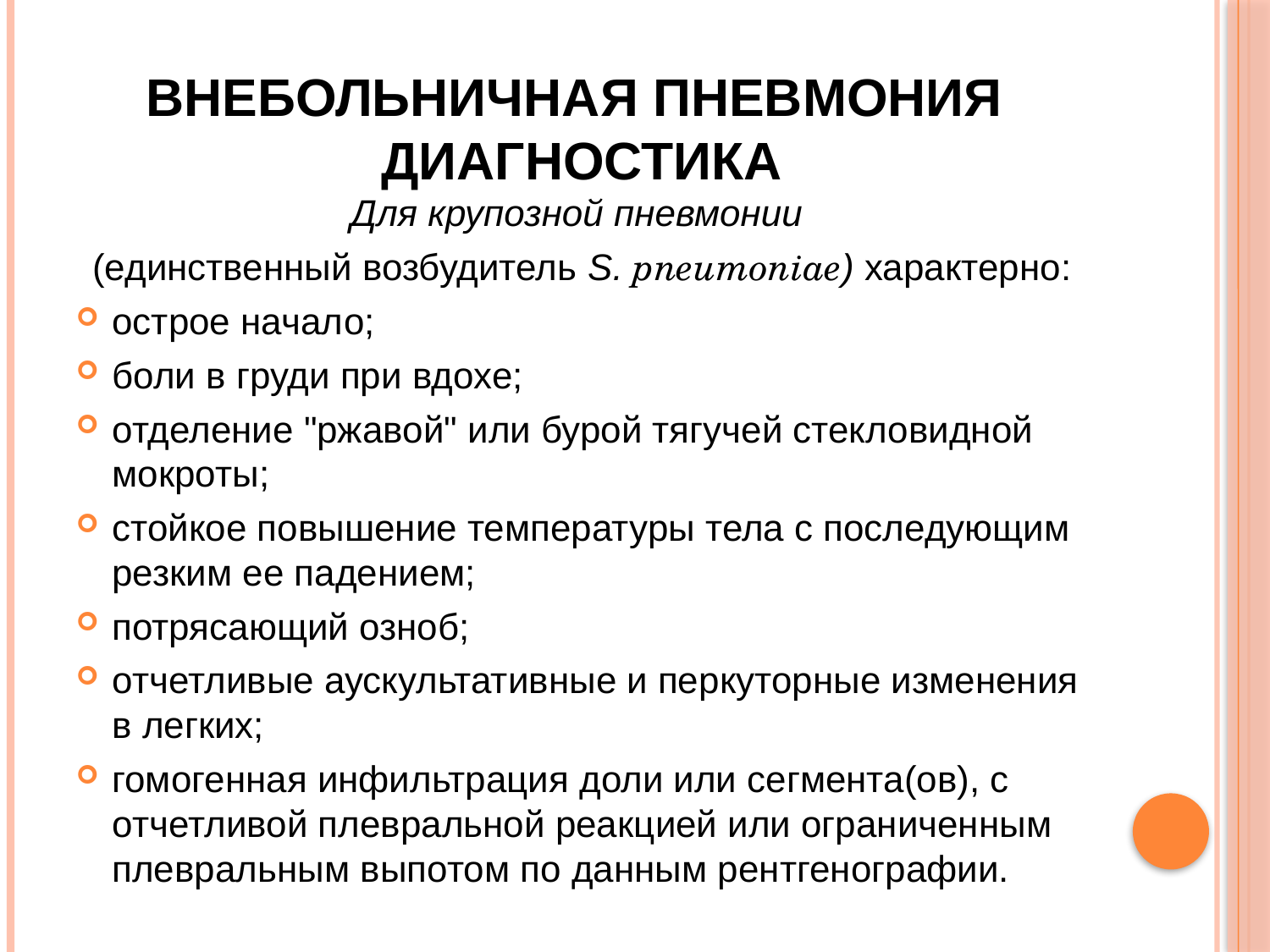

# Внебольничная пневмония диагностика
Для крупозной пневмонии
(единственный возбудитель S. pneumoniae) характерно:
острое начало;
боли в груди при вдохе;
отделение "ржавой" или бурой тягучей стекловидной мокроты;
стойкое повышение температуры тела с последующим резким ее падением;
потрясающий озноб;
отчетливые аускультативные и перкуторные изменения в легких;
гомогенная инфильтрация доли или сегмента(ов), с отчетливой плевральной реакцией или ограниченным плевральным выпотом по данным рентгенографии.